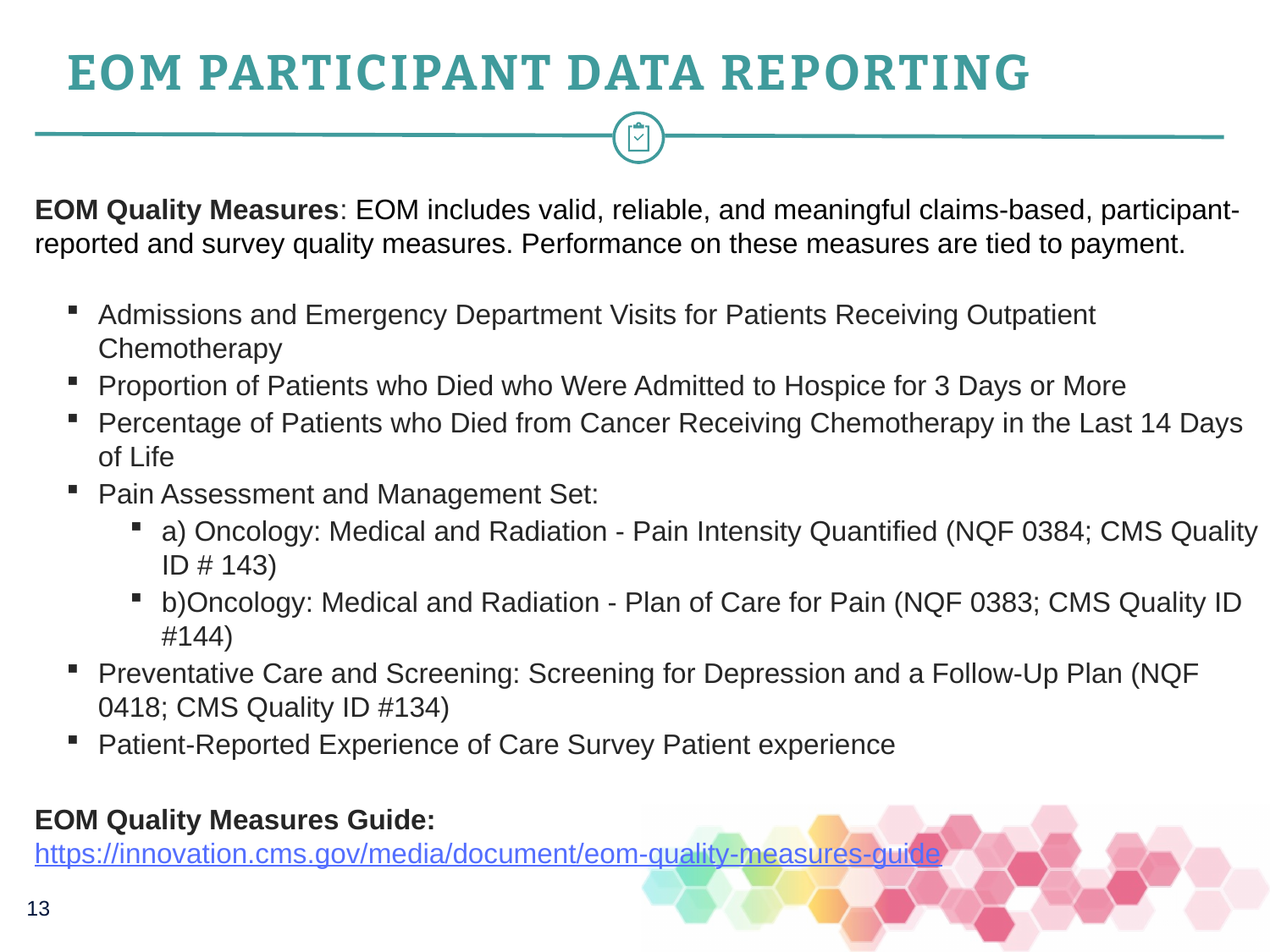

EOM Participant Data Reporting

EOM Quality Measures: EOM includes valid, reliable, and meaningful claims-based, participant-reported and survey quality measures. Performance on these measures are tied to payment.

Admissions and Emergency Department Visits for Patients Receiving Outpatient Chemotherapy
Proportion of Patients who Died who Were Admitted to Hospice for 3 Days or More
Percentage of Patients who Died from Cancer Receiving Chemotherapy in the Last 14 Days of Life
Pain Assessment and Management Set:
a) Oncology: Medical and Radiation - Pain Intensity Quantified (NQF 0384; CMS Quality ID # 143)
b)Oncology: Medical and Radiation - Plan of Care for Pain (NQF 0383; CMS Quality ID #144)
Preventative Care and Screening: Screening for Depression and a Follow-Up Plan (NQF 0418; CMS Quality ID #134)
Patient-Reported Experience of Care Survey Patient experience

EOM Quality Measures Guide: https://innovation.cms.gov/media/document/eom-quality-measures-guide